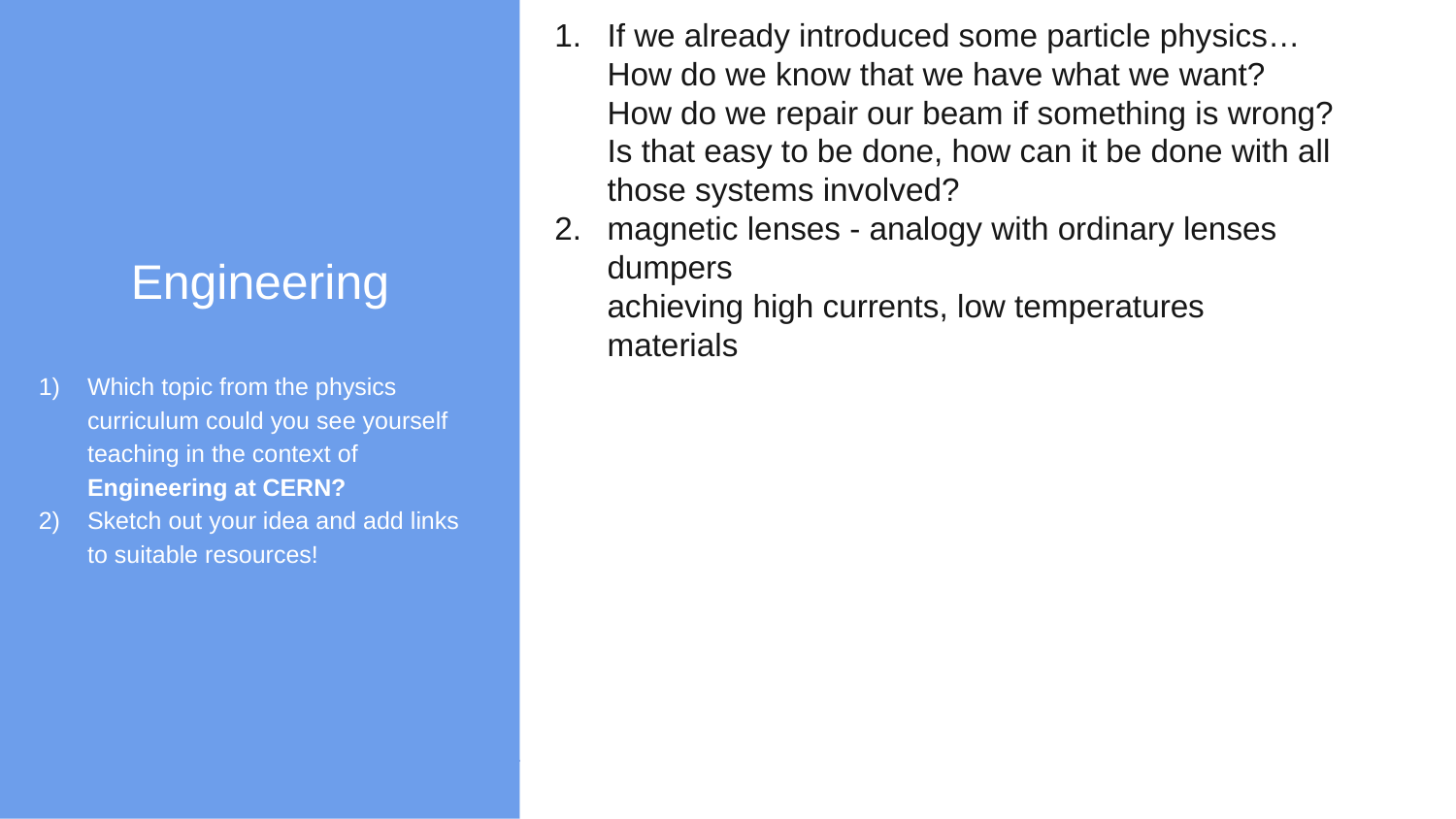

Engineering

Which topic from the physics curriculum could you see yourself teaching in the context of Engineering at CERN?
Sketch out your idea and add links to suitable resources!
If we already introduced some particle physics…
How do we know that we have what we want?
How do we repair our beam if something is wrong?
Is that easy to be done, how can it be done with all those systems involved?
magnetic lenses - analogy with ordinary lenses
dumpers
achieving high currents, low temperatures
materials